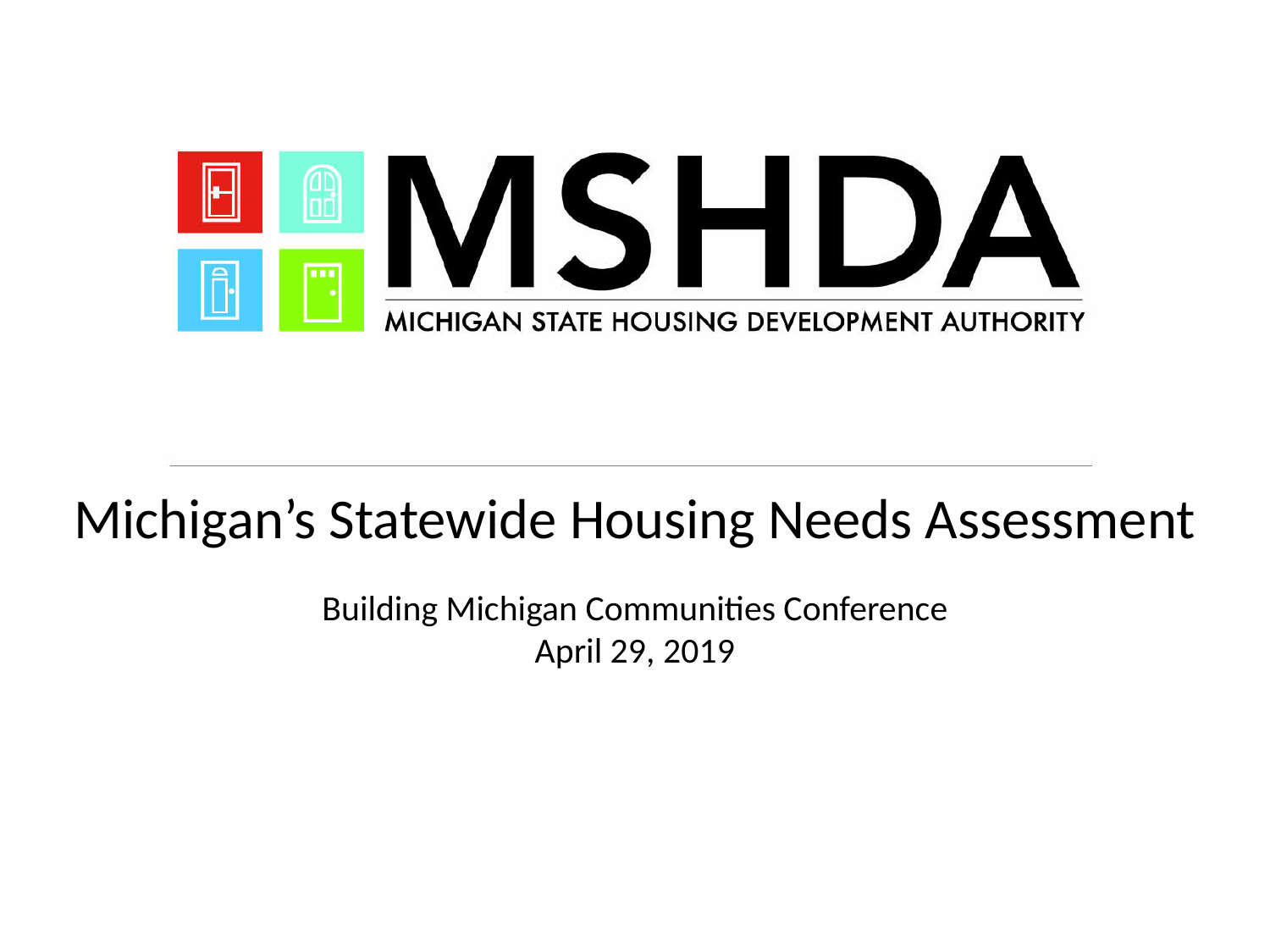

Michigan’s Statewide Housing Needs Assessment
Building Michigan Communities Conference
April 29, 2019